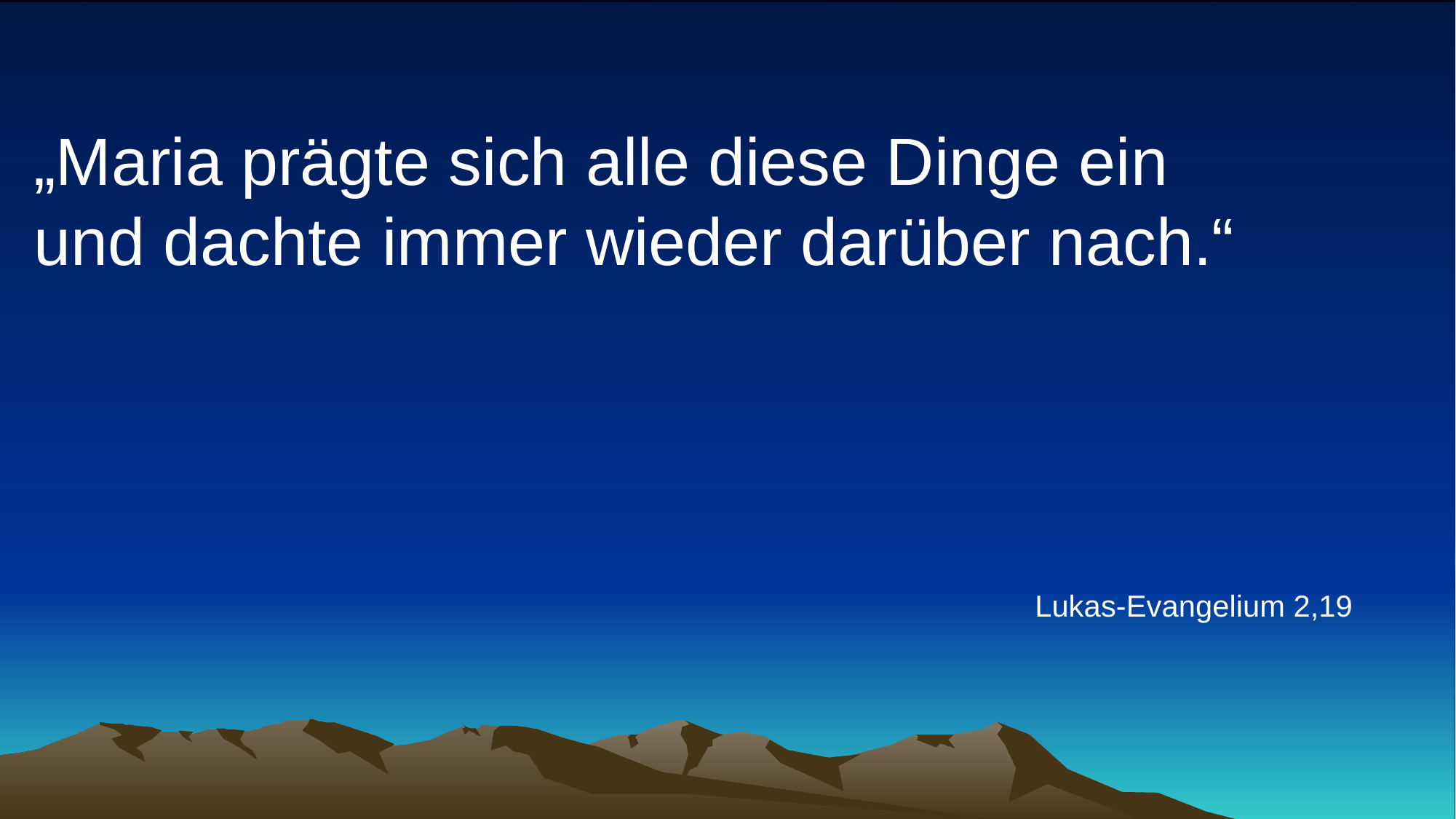

# „Maria prägte sich alle diese Dinge ein und dachte immer wieder darüber nach.“
Lukas-Evangelium 2,19